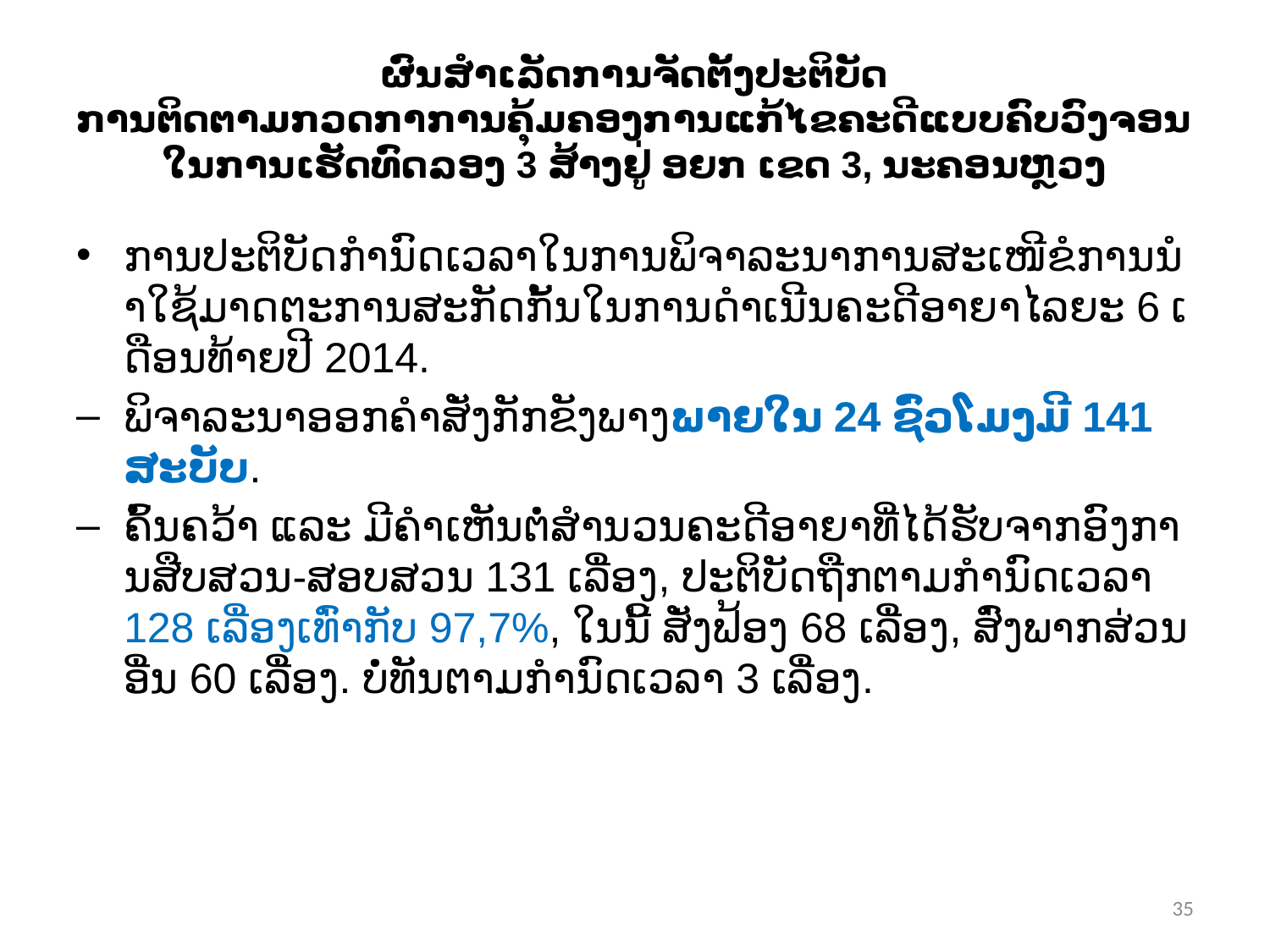

# ຜົນສໍາເລັດການຈັດຕັ້ງປະຕິບັດ ການຕິດຕາມກວດກາການຄຸ້ມຄອງການແກ້ໄຂຄະດີແບບຄົບວົງຈອນ ໃນການເຮັດທົດລອງ 3 ສ້າງຢູ່ ອຍກ ເຂດ 3, ນະຄອນຫຼວງ
ການປະຕິບັດກໍານົດເວລາໃນການພິຈາລະນາການສະເໜີຂໍການນໍາໃຊ້ມາດຕະການສະກັດກັ້ນໃນການດໍາເນີນຄະດີອາຍາໄລຍະ 6 ເດືອນທ້າຍປີ 2014.
ພິຈາລະນາອອກຄໍາສັ່ງກັກຂັງພາງພາຍໃນ 24 ຊົ່ວໂມງມີ 141 ສະບັບ.
ຄົ້ນຄວ້າ ແລະ ມີຄໍາເຫັນຕໍ່ສໍານວນຄະດີອາຍາທີ່ໄດ້ຮັບຈາກອົງການສືບສວນ-ສອບສວນ 131 ເລື່ອງ, ປະຕິບັດຖືກຕາມກໍານົດເວລາ 128 ເລື່ອງເທົ່າກັບ 97,7%, ໃນນີ້ ສັ່ງຟ້ອງ 68 ເລື່ອງ, ສົ່ງພາກສ່ວນອື່ນ 60 ເລື່ອງ. ບໍ່ທັນຕາມກໍານົດເວລາ 3 ເລື່ອງ.

35